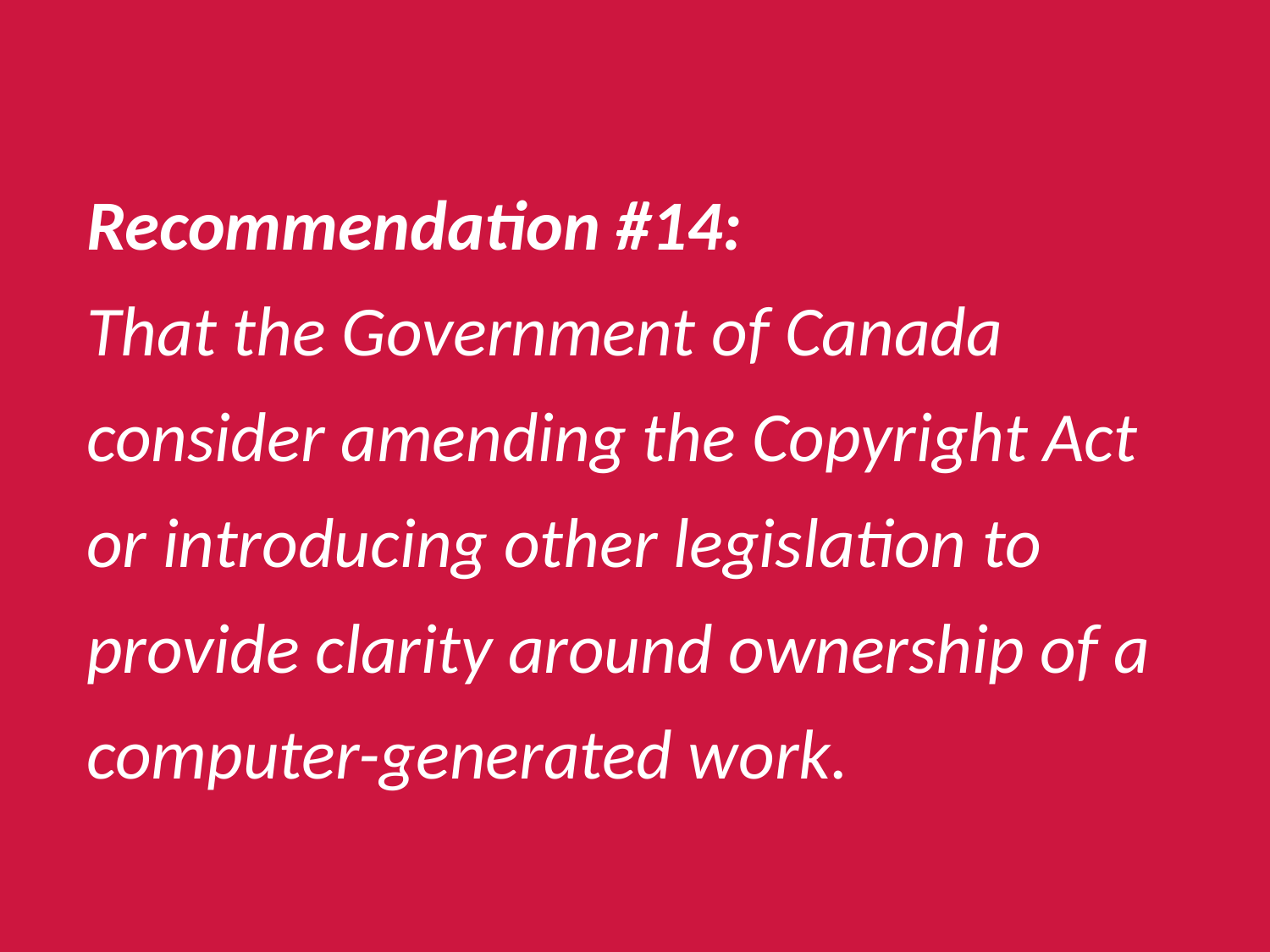

# Recommendation #14: That the Government of Canada consider amending the Copyright Act or introducing other legislation to provide clarity around ownership of a computer-generated work.